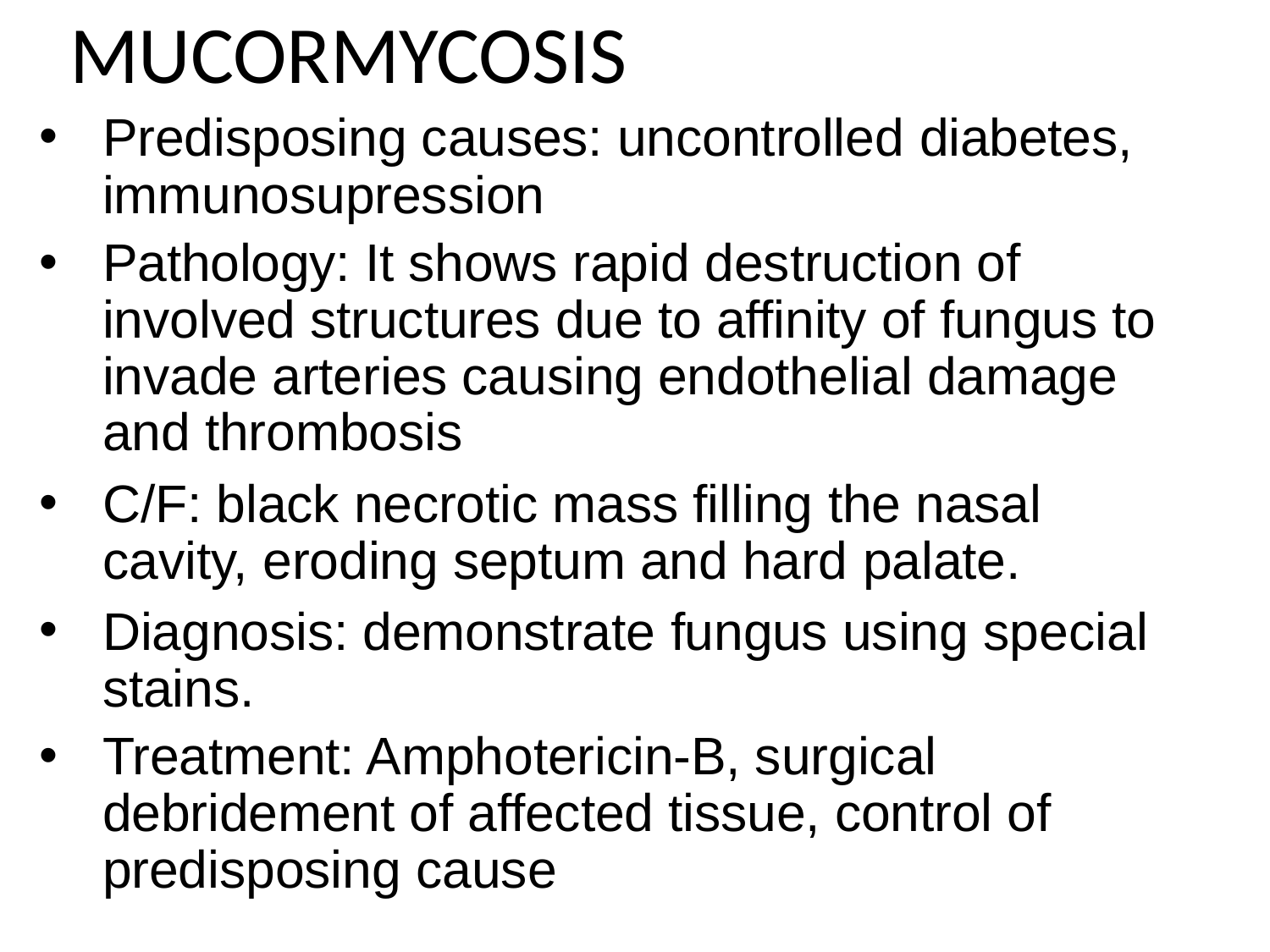

# MUCORMYCOSIS
Predisposing causes: uncontrolled diabetes,  immunosupression
Pathology: It shows rapid destruction of  involved structures due to affinity of fungus to  invade arteries causing endothelial damage  and thrombosis
C/F: black necrotic mass filling the nasal  cavity, eroding septum and hard palate.
Diagnosis: demonstrate fungus using special  stains.
Treatment: Amphotericin-B, surgical  debridement of affected tissue, control of  predisposing cause